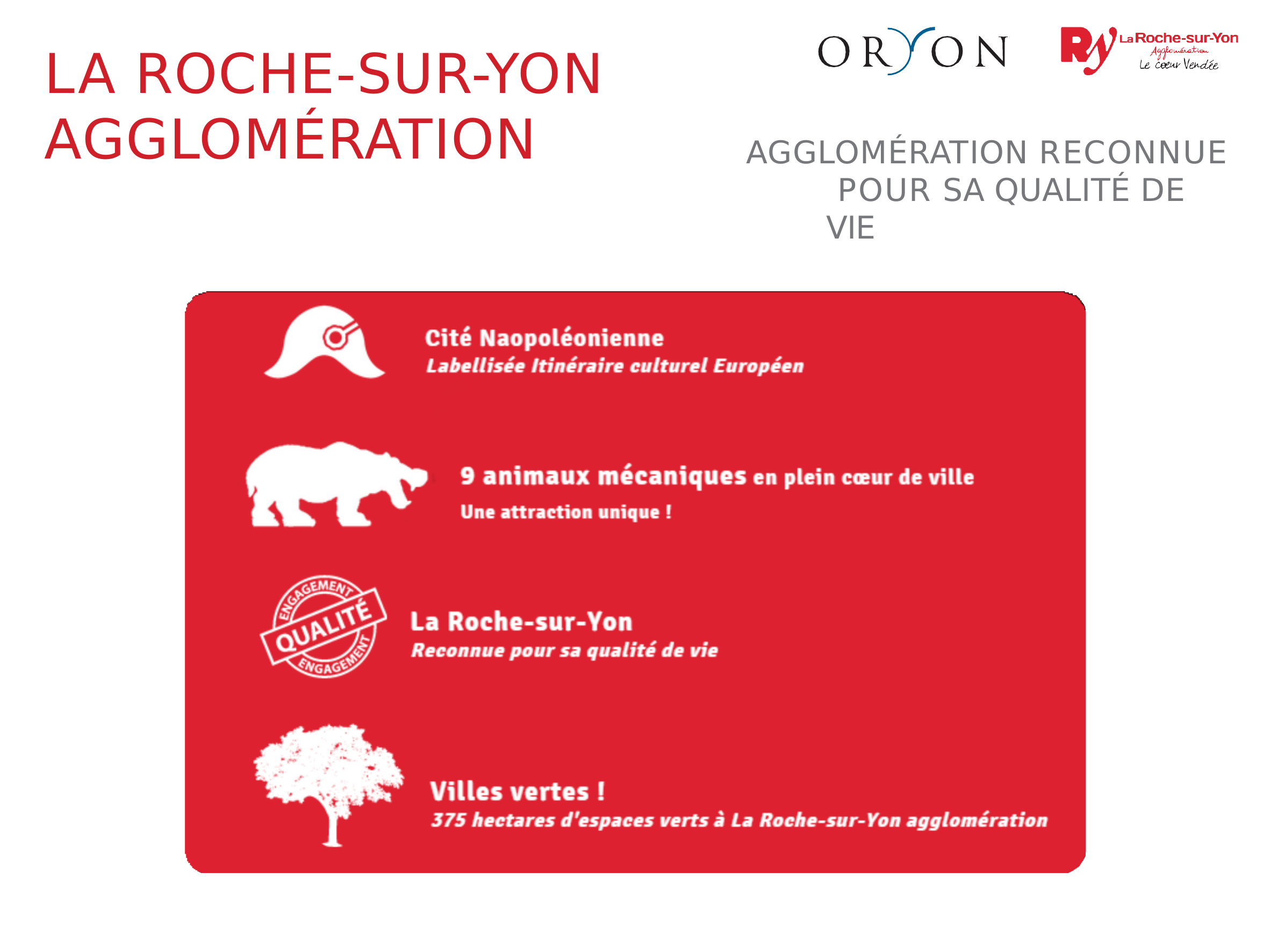

# LA ROCHE-SUR-YON  AGGLOMÉRATION
AGGLOMÉRATION RECONNUE  POUR SA QUALITÉ DE VIE